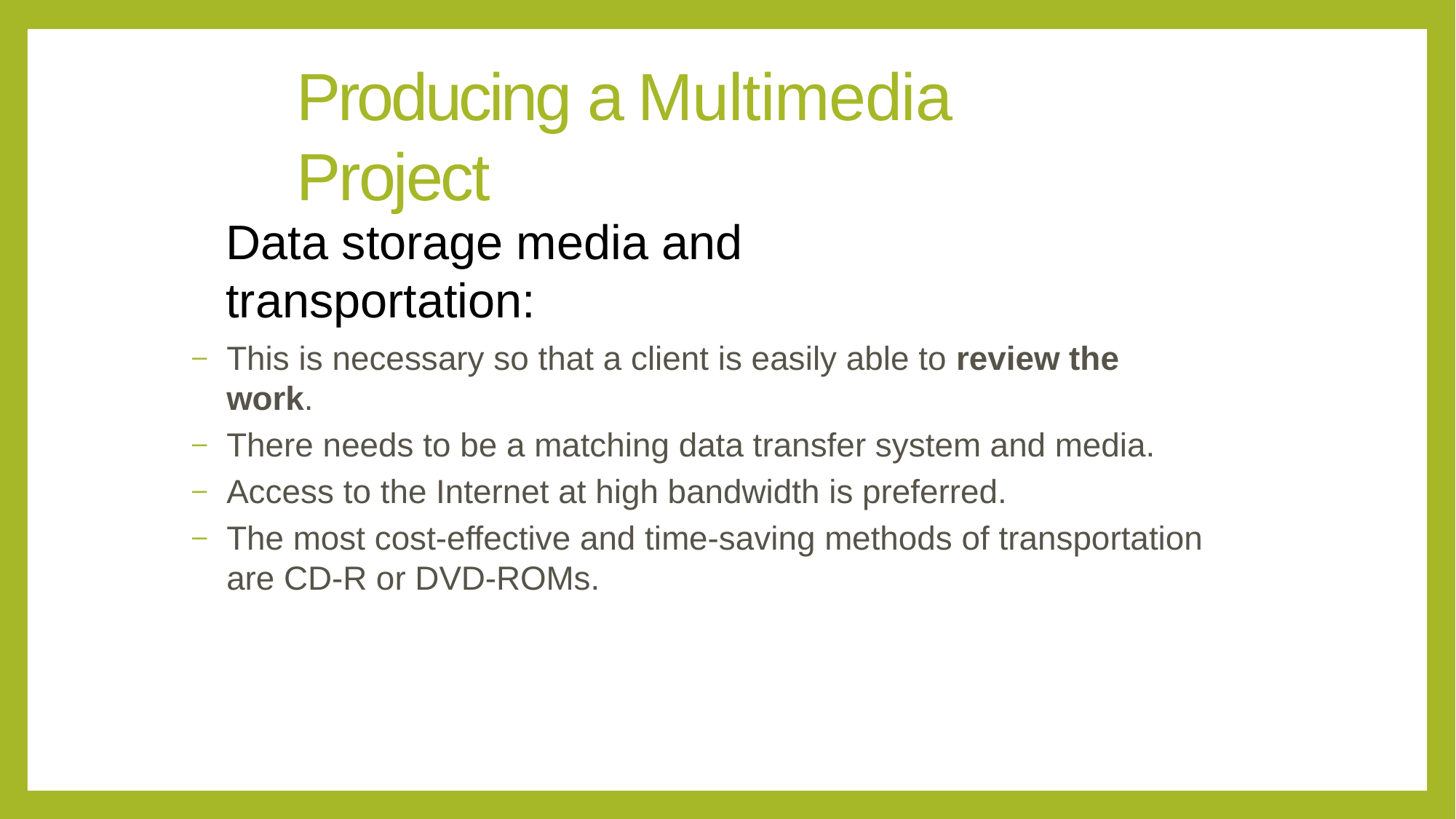

# Producing a Multimedia Project
Data storage media and transportation:
This is necessary so that a client is easily able to review the work.
There needs to be a matching data transfer system and media.
Access to the Internet at high bandwidth is preferred.
The most cost-effective and time-saving methods of transportation are CD-R or DVD-ROMs.